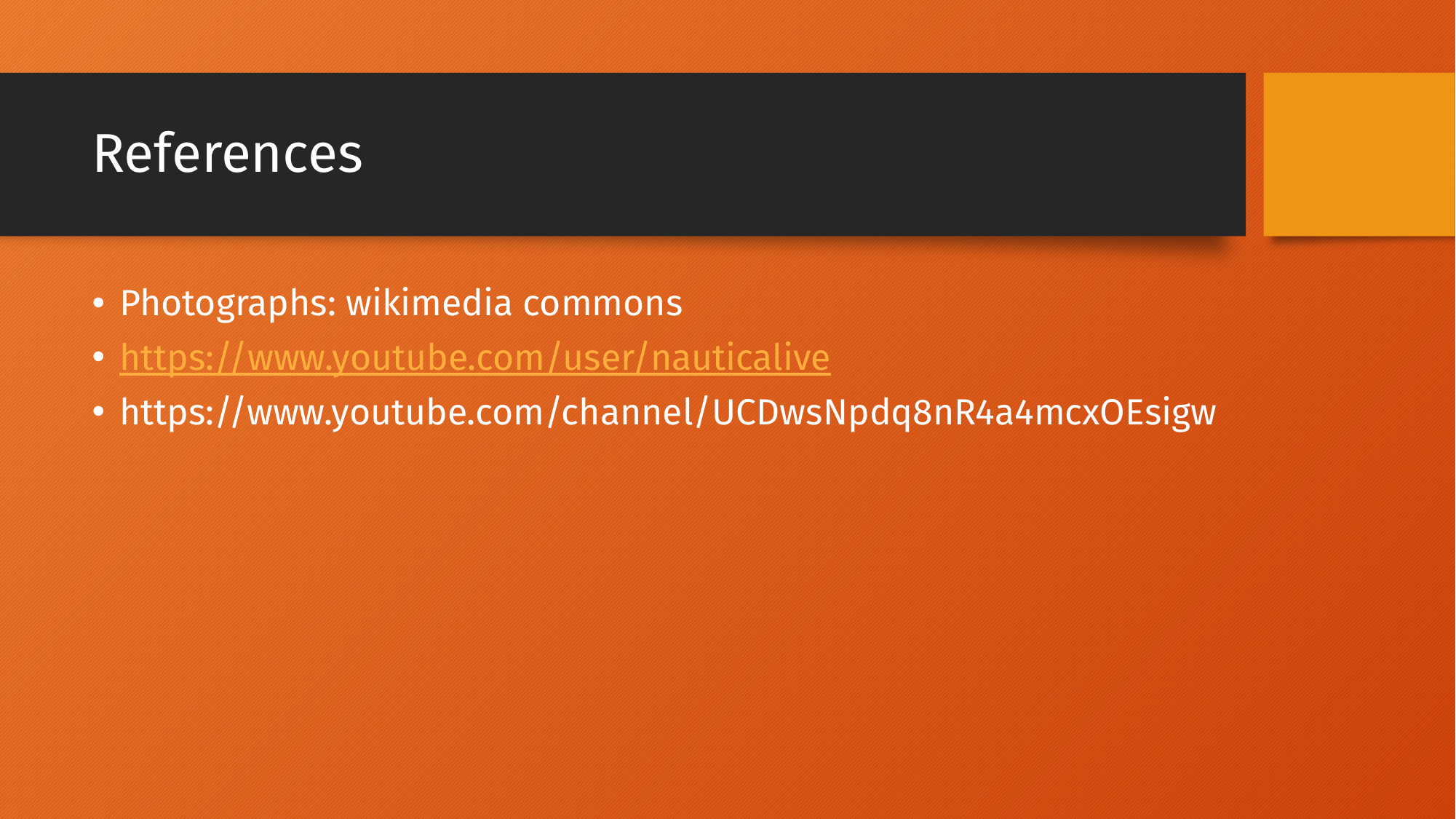

# References
Photographs: wikimedia commons
https://www.youtube.com/user/nauticalive
https://www.youtube.com/channel/UCDwsNpdq8nR4a4mcxOEsigw